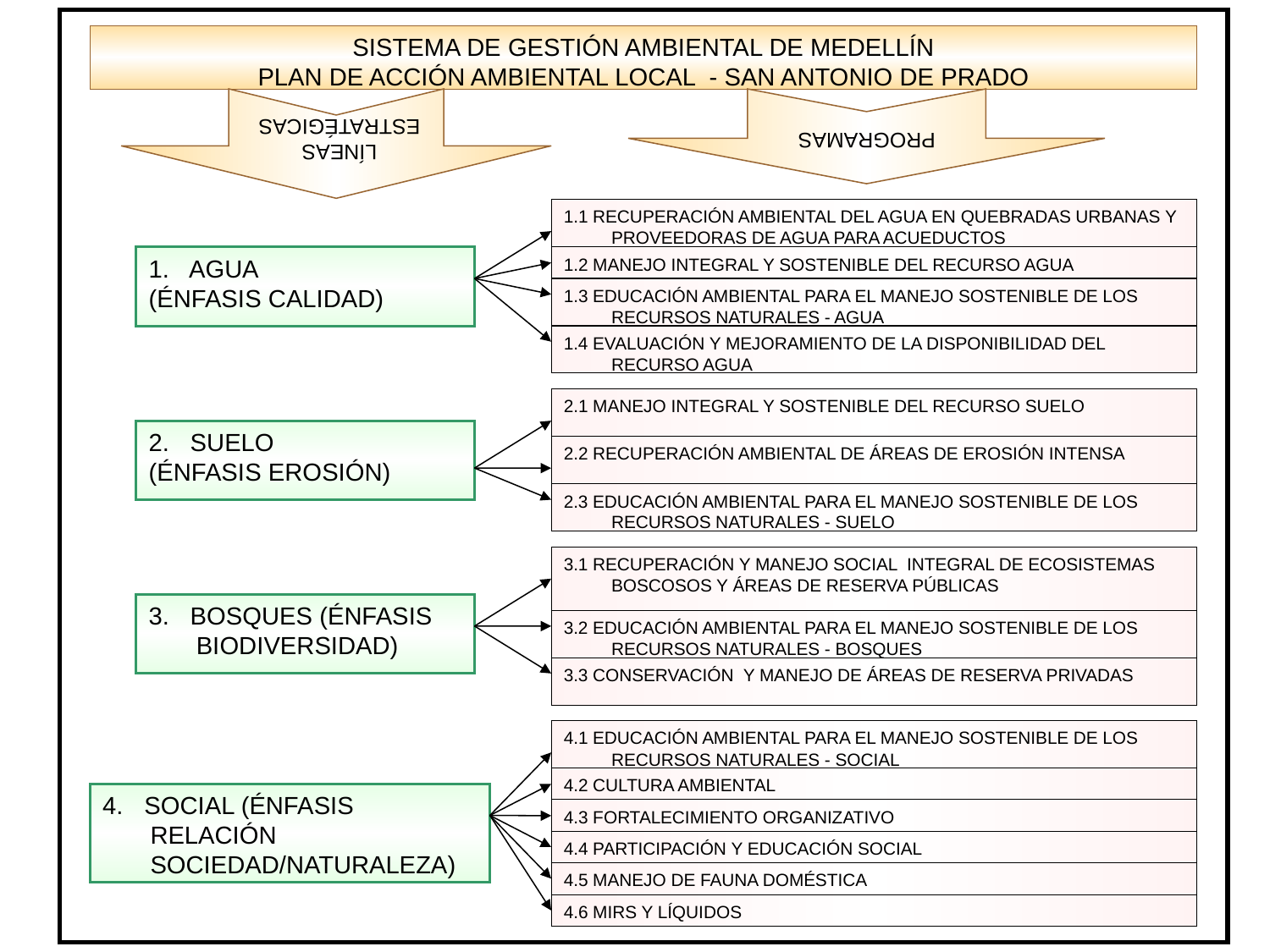

PROGRAMAS
LÍNEAS
ESTRATÉGICAS

SISTEMA DE GESTIÓN AMBIENTAL DE MEDELLÍN
PLAN DE ACCIÓN AMBIENTAL LOCAL  - SAN ANTONIO DE PRADO
1.1 RECUPERACIÓN AMBIENTAL DEL AGUA EN QUEBRADAS URBANAS Y PROVEEDORAS DE AGUA PARA ACUEDUCTOS

1.   AGUA
(ÉNFASIS CALIDAD)
1.2 MANEJO INTEGRAL Y SOSTENIBLE DEL RECURSO AGUA

1.3 EDUCACIÓN AMBIENTAL PARA EL MANEJO SOSTENIBLE DE LOS RECURSOS NATURALES - AGUA
1.4 EVALUACIÓN Y MEJORAMIENTO DE LA DISPONIBILIDAD DEL RECURSO AGUA
2.1 MANEJO INTEGRAL Y SOSTENIBLE DEL RECURSO SUELO
2.   SUELO
(ÉNFASIS EROSIÓN)

2.2 RECUPERACIÓN AMBIENTAL DE ÁREAS DE EROSIÓN INTENSA

2.3 EDUCACIÓN AMBIENTAL PARA EL MANEJO SOSTENIBLE DE LOS RECURSOS NATURALES - SUELO
3.1 RECUPERACIÓN Y MANEJO SOCIAL  INTEGRAL DE ECOSISTEMAS BOSCOSOS Y ÁREAS DE RESERVA PÚBLICAS

3.   BOSQUES (ÉNFASIS BIODIVERSIDAD)
3.2 EDUCACIÓN AMBIENTAL PARA EL MANEJO SOSTENIBLE DE LOS RECURSOS NATURALES - BOSQUES

3.3 CONSERVACIÓN  Y MANEJO DE ÁREAS DE RESERVA PRIVADAS
4.1 EDUCACIÓN AMBIENTAL PARA EL MANEJO SOSTENIBLE DE LOS RECURSOS NATURALES - SOCIAL

4.2 CULTURA AMBIENTAL
4.   SOCIAL (ÉNFASIS RELACIÓN  SOCIEDAD/NATURALEZA)

4.3 FORTALECIMIENTO ORGANIZATIVO

4.4 PARTICIPACIÓN Y EDUCACIÓN SOCIAL
4.5 MANEJO DE FAUNA DOMÉSTICA
4.6 MIRS Y LÍQUIDOS